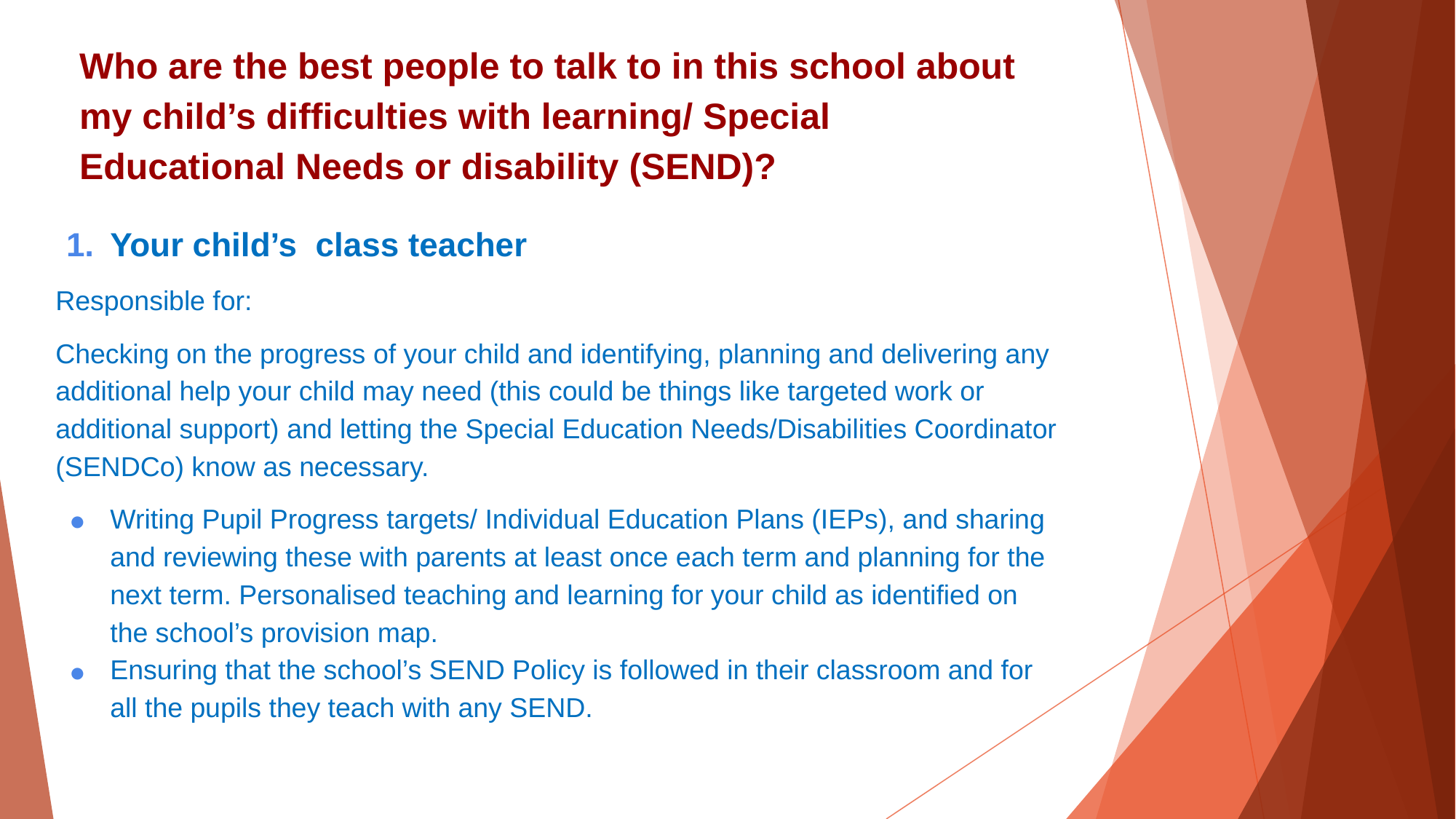

# Who are the best people to talk to in this school about my child’s difficulties with learning/ Special Educational Needs or disability (SEND)?

Your child’s  class teacher
Responsible for:
Checking on the progress of your child and identifying, planning and delivering any additional help your child may need (this could be things like targeted work or additional support) and letting the Special Education Needs/Disabilities Coordinator (SENDCo) know as necessary.
Writing Pupil Progress targets/ Individual Education Plans (IEPs), and sharing and reviewing these with parents at least once each term and planning for the next term. Personalised teaching and learning for your child as identified on the school’s provision map.
Ensuring that the school’s SEND Policy is followed in their classroom and for all the pupils they teach with any SEND.